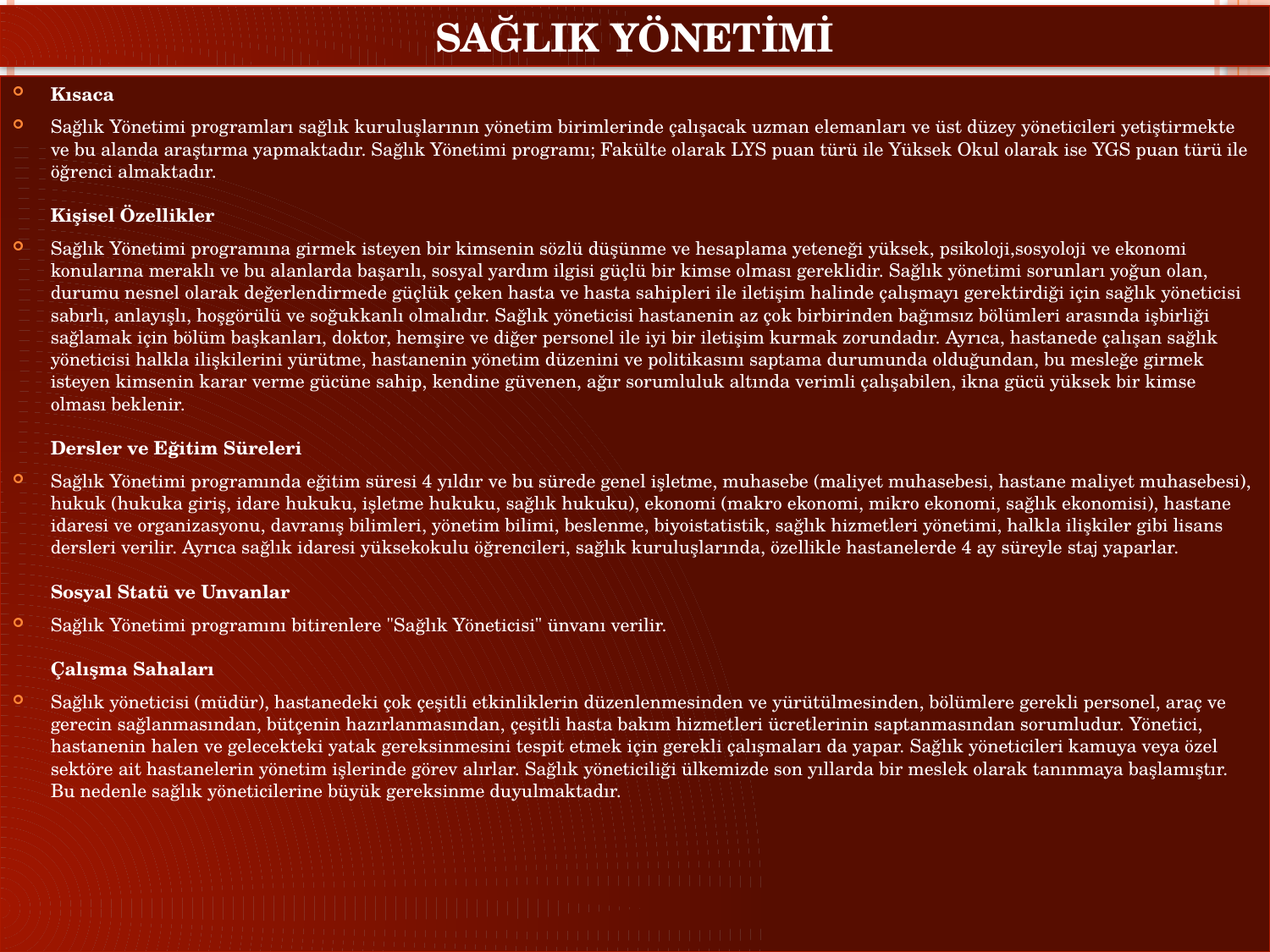

# sağlık yönetimi
Kısaca
Sağlık Yönetimi programları sağlık kuruluşlarının yönetim birimlerinde çalışacak uzman elemanları ve üst düzey yöneticileri yetiştirmekte ve bu alanda araştırma yapmaktadır. Sağlık Yönetimi programı; Fakülte olarak LYS puan türü ile Yüksek Okul olarak ise YGS puan türü ile öğrenci almaktadır. 
Kişisel Özellikler
Sağlık Yönetimi programına girmek isteyen bir kimsenin sözlü düşünme ve hesaplama yeteneği yüksek, psikoloji,sosyoloji ve ekonomi konularına meraklı ve bu alanlarda başarılı, sosyal yardım ilgisi güçlü bir kimse olması gereklidir. Sağlık yönetimi sorunları yoğun olan, durumu nesnel olarak değerlendirmede güçlük çeken hasta ve hasta sahipleri ile iletişim halinde çalışmayı gerektirdiği için sağlık yöneticisi sabırlı, anlayışlı, hoşgörülü ve soğukkanlı olmalıdır. Sağlık yöneticisi hastanenin az çok birbirinden bağımsız bölümleri arasında işbirliği sağlamak için bölüm başkanları, doktor, hemşire ve diğer personel ile iyi bir iletişim kurmak zorundadır. Ayrıca, hastanede çalışan sağlık yöneticisi halkla ilişkilerini yürütme, hastanenin yönetim düzenini ve politikasını saptama durumunda olduğundan, bu mesleğe girmek isteyen kimsenin karar verme gücüne sahip, kendine güvenen, ağır sorumluluk altında verimli çalışabilen, ikna gücü yüksek bir kimse olması beklenir. 
Dersler ve Eğitim Süreleri
Sağlık Yönetimi programında eğitim süresi 4 yıldır ve bu sürede genel işletme, muhasebe (maliyet muhasebesi, hastane maliyet muhasebesi), hukuk (hukuka giriş, idare hukuku, işletme hukuku, sağlık hukuku), ekonomi (makro ekonomi, mikro ekonomi, sağlık ekonomisi), hastane idaresi ve organizasyonu, davranış bilimleri, yönetim bilimi, beslenme, biyoistatistik, sağlık hizmetleri yönetimi, halkla ilişkiler gibi lisans dersleri verilir. Ayrıca sağlık idaresi yüksekokulu öğrencileri, sağlık kuruluşlarında, özellikle hastanelerde 4 ay süreyle staj yaparlar. 
Sosyal Statü ve Unvanlar
Sağlık Yönetimi programını bitirenlere "Sağlık Yöneticisi" ünvanı verilir. 
Çalışma Sahaları
Sağlık yöneticisi (müdür), hastanedeki çok çeşitli etkinliklerin düzenlenmesinden ve yürütülmesinden, bölümlere gerekli personel, araç ve gerecin sağlanmasından, bütçenin hazırlanmasından, çeşitli hasta bakım hizmetleri ücretlerinin saptanmasından sorumludur. Yönetici, hastanenin halen ve gelecekteki yatak gereksinmesini tespit etmek için gerekli çalışmaları da yapar. Sağlık yöneticileri kamuya veya özel sektöre ait hastanelerin yönetim işlerinde görev alırlar. Sağlık yöneticiliği ülkemizde son yıllarda bir meslek olarak tanınmaya başlamıştır. Bu nedenle sağlık yöneticilerine büyük gereksinme duyulmaktadır.